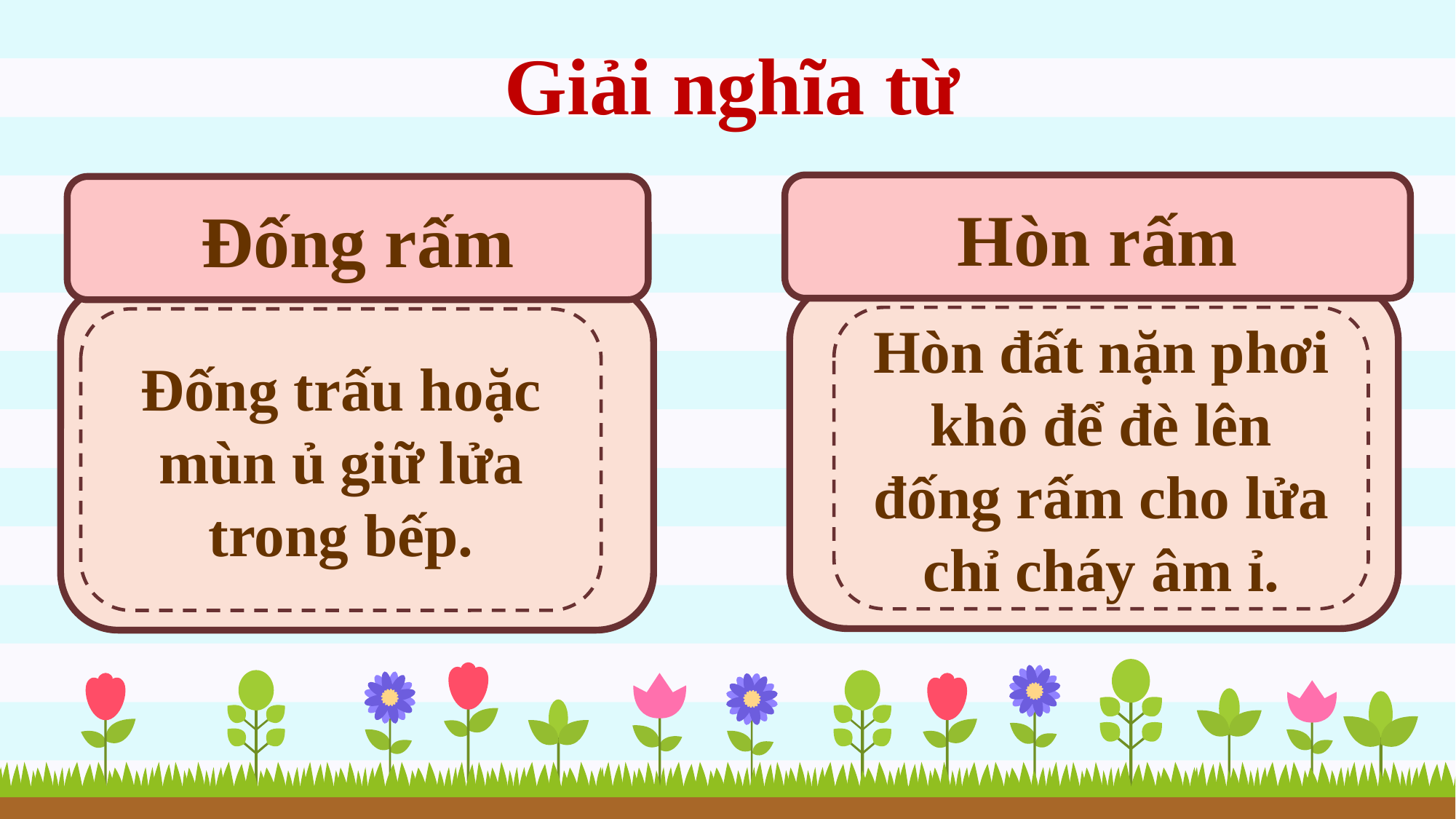

Giải nghĩa từ
Hòn rấm
Đống rấm

Hòn đất nặn phơi khô để đè lên đống rấm cho lửa chỉ cháy âm ỉ.
Đống trấu hoặc mùn ủ giữ lửa trong bếp.